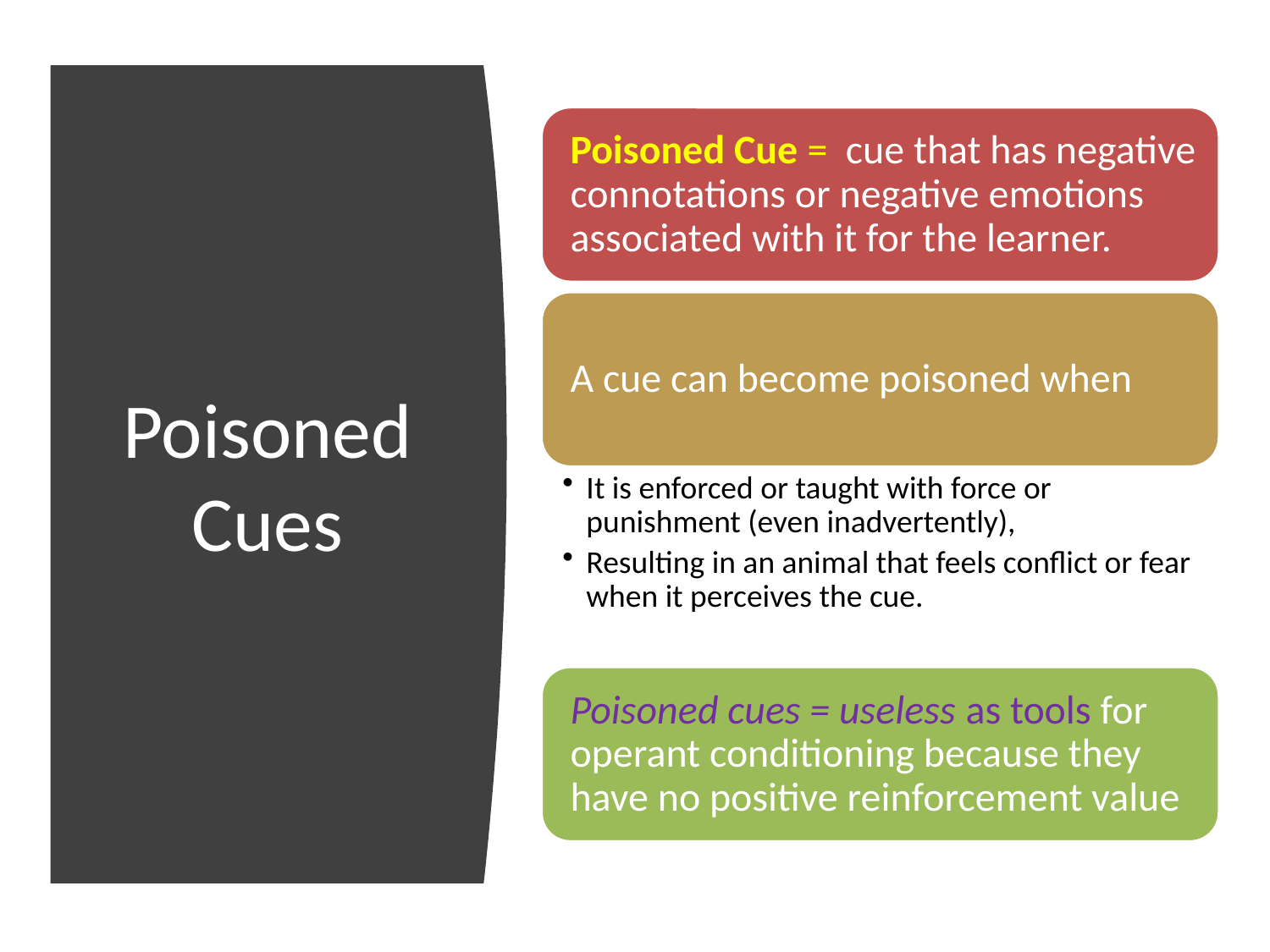

Poisoned Cue =  cue that has negative connotations or negative emotions associated with it for the learner.
A cue can become poisoned when
It is enforced or taught with force or punishment (even inadvertently),
Resulting in an animal that feels conflict or fear when it perceives the cue.

Poisoned cues = useless as tools for operant conditioning because they have no positive reinforcement value

# Poisoned Cues